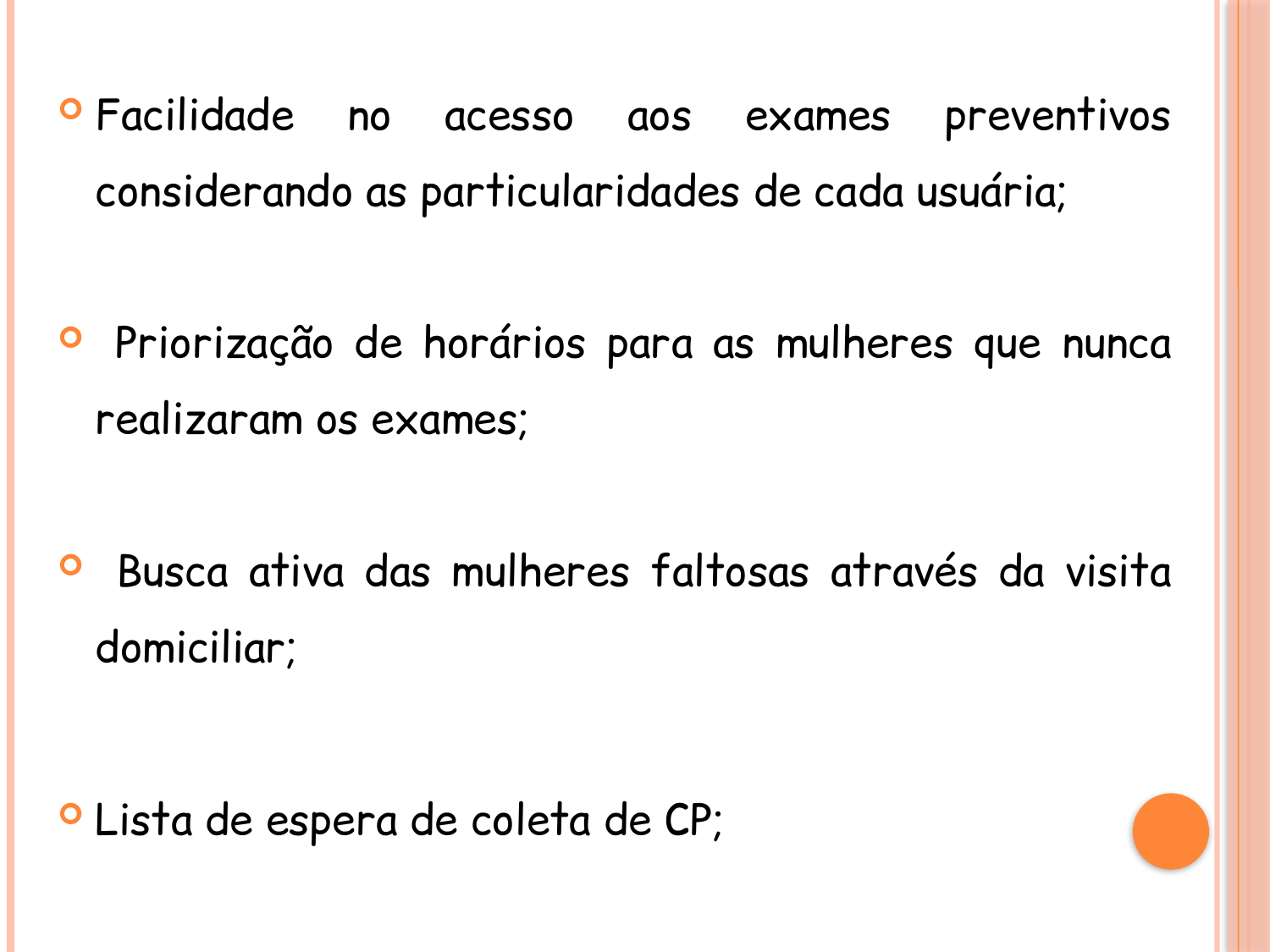

#

Facilidade no acesso aos exames preventivos considerando as particularidades de cada usuária;

 Priorização de horários para as mulheres que nunca realizaram os exames;

 Busca ativa das mulheres faltosas através da visita domiciliar;

Lista de espera de coleta de CP;